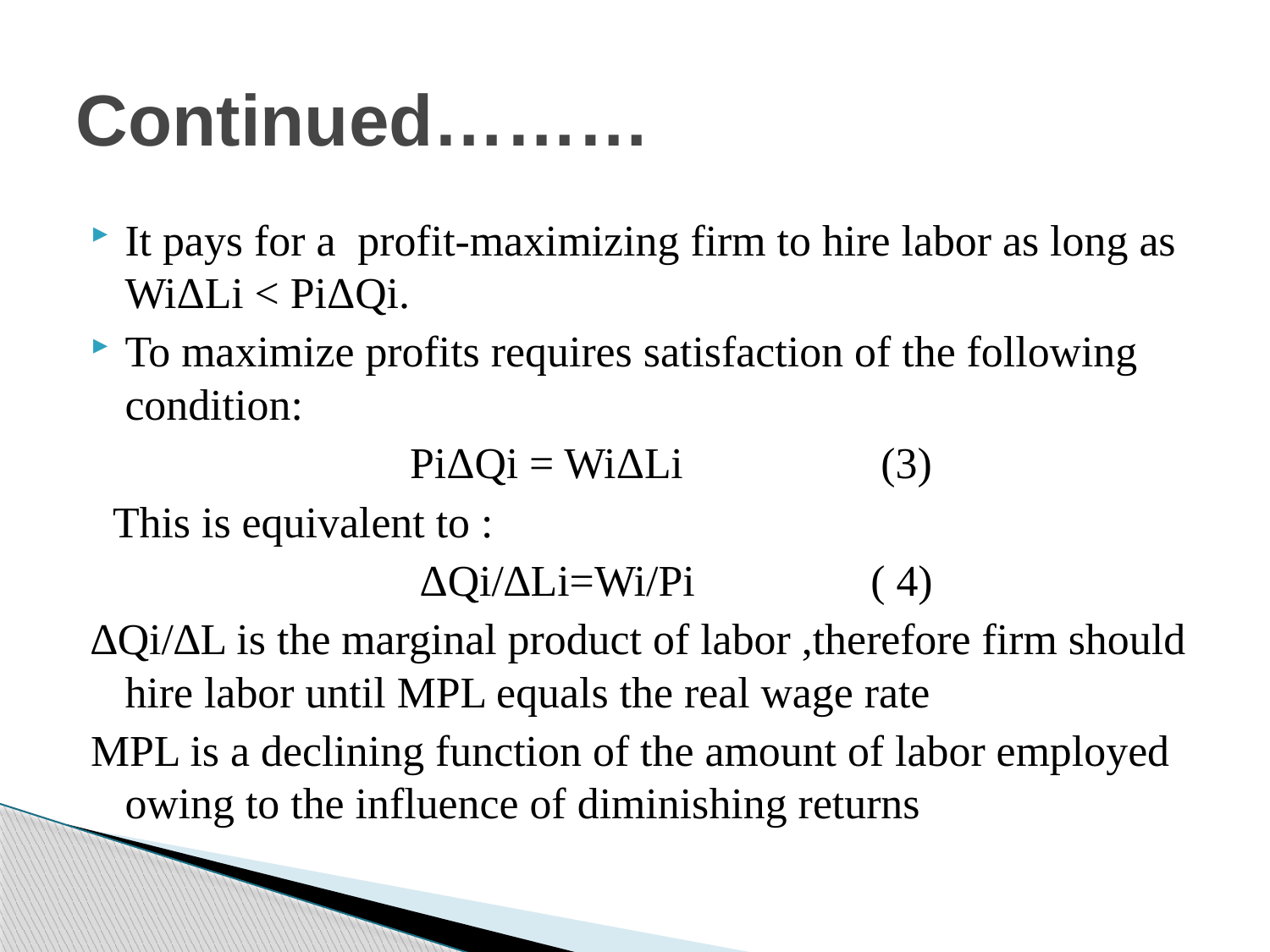

# Continued………
It pays for a  profit-maximizing firm to hire labor as long as WiΔLi < PiΔQi.
To maximize profits requires satisfaction of the following condition:
                             PiΔQi = WiΔLi                  (3)
  This is equivalent to :
                              ∆Qi/∆Li=Wi/Pi                ( 4)
∆Qi/∆L is the marginal product of labor ,therefore firm should hire labor until MPL equals the real wage rate
MPL is a declining function of the amount of labor employed  owing to the influence of diminishing returns